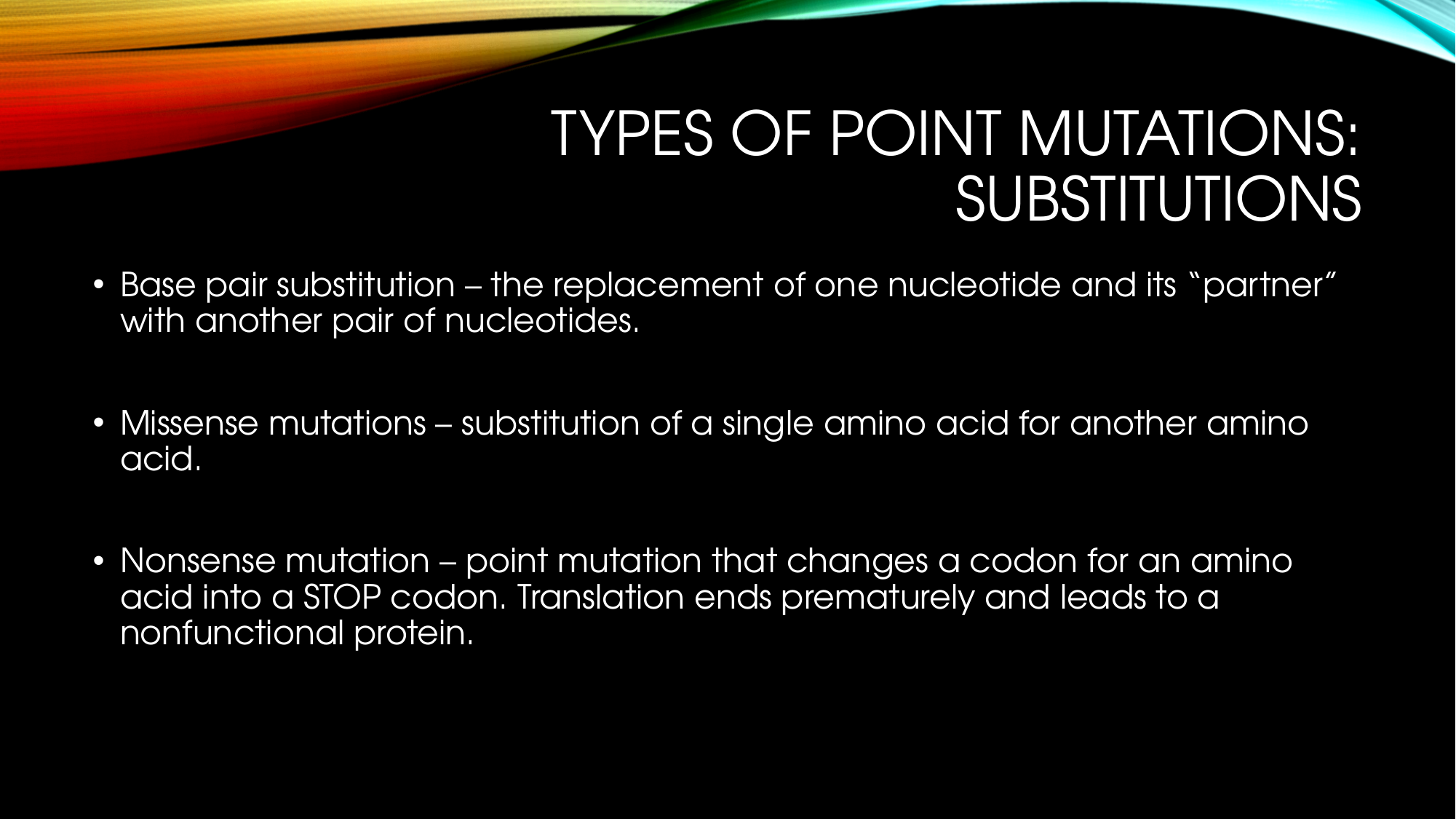

# Types of point mutations: substitutions
Base pair substitution – the replacement of one nucleotide and its “partner” with another pair of nucleotides.

Missense mutations – substitution of a single amino acid for another amino acid.

Nonsense mutation – point mutation that changes a codon for an amino acid into a STOP codon. Translation ends prematurely and leads to a nonfunctional protein.